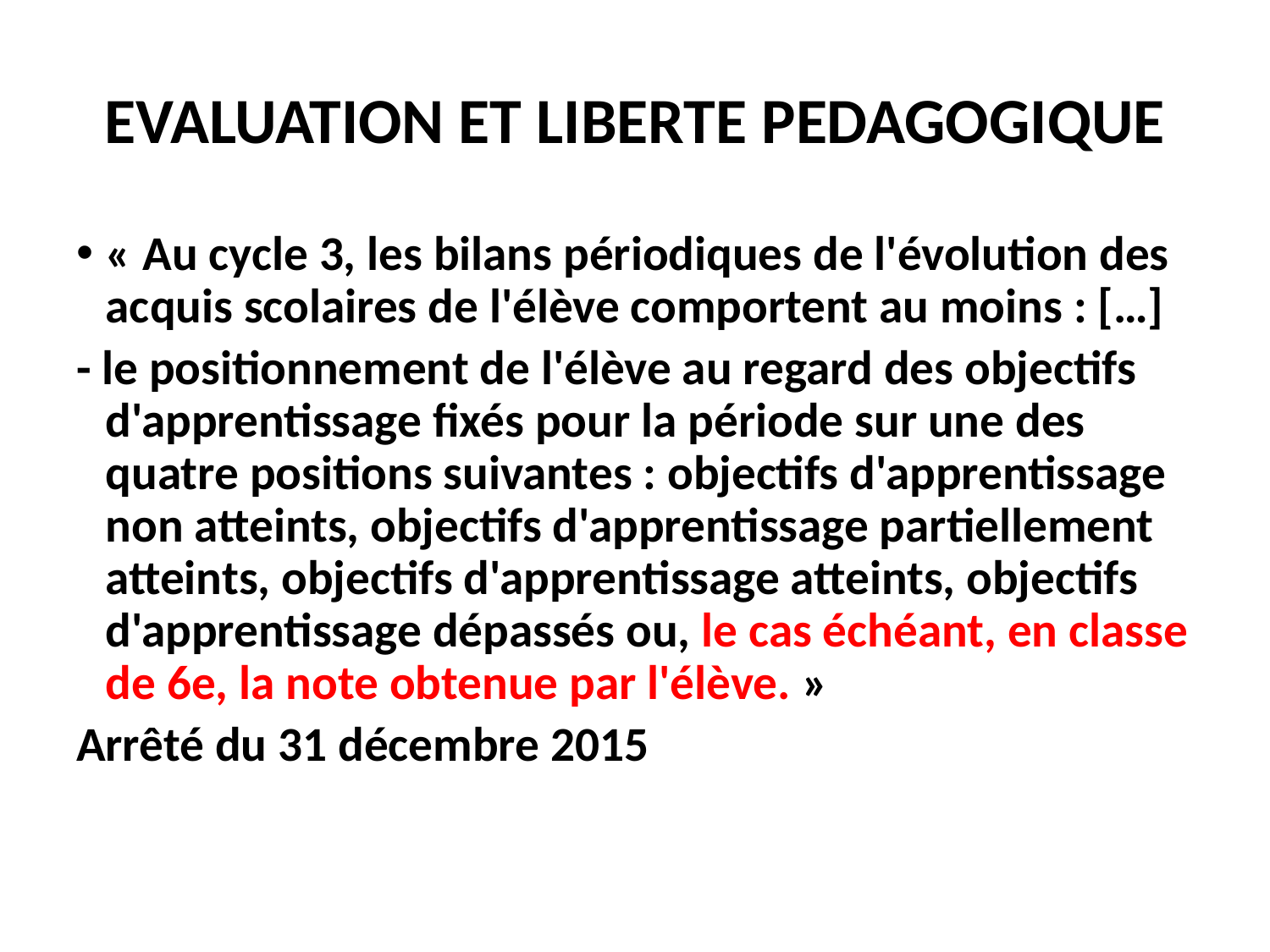

# EVALUATION ET LIBERTE PEDAGOGIQUE
« Au cycle 3, les bilans périodiques de l'évolution des acquis scolaires de l'élève comportent au moins : […]
- le positionnement de l'élève au regard des objectifs d'apprentissage fixés pour la période sur une des quatre positions suivantes : objectifs d'apprentissage non atteints, objectifs d'apprentissage partiellement atteints, objectifs d'apprentissage atteints, objectifs d'apprentissage dépassés ou, le cas échéant, en classe de 6e, la note obtenue par l'élève. »
Arrêté du 31 décembre 2015